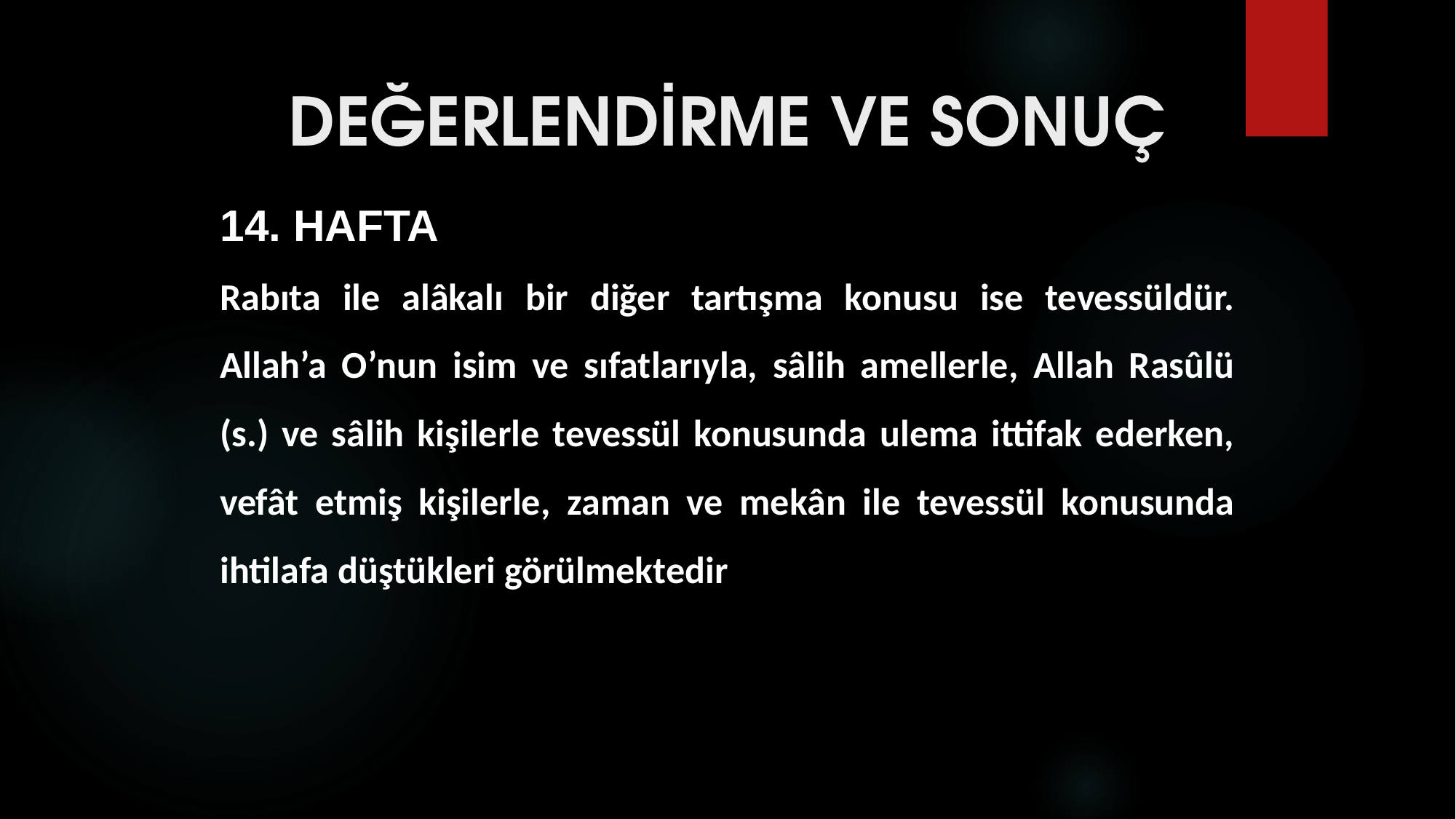

# DEĞERLENDİRME VE SONUÇ
14. HAFTA
Rabıta ile alâkalı bir diğer tartışma konusu ise tevessüldür. Allah’a O’nun isim ve sıfatlarıyla, sâlih amellerle, Allah Rasûlü (s.) ve sâlih kişilerle tevessül konusunda ulema ittifak ederken, vefât etmiş kişilerle, zaman ve mekân ile tevessül konusunda ihtilafa düştükleri görülmektedir